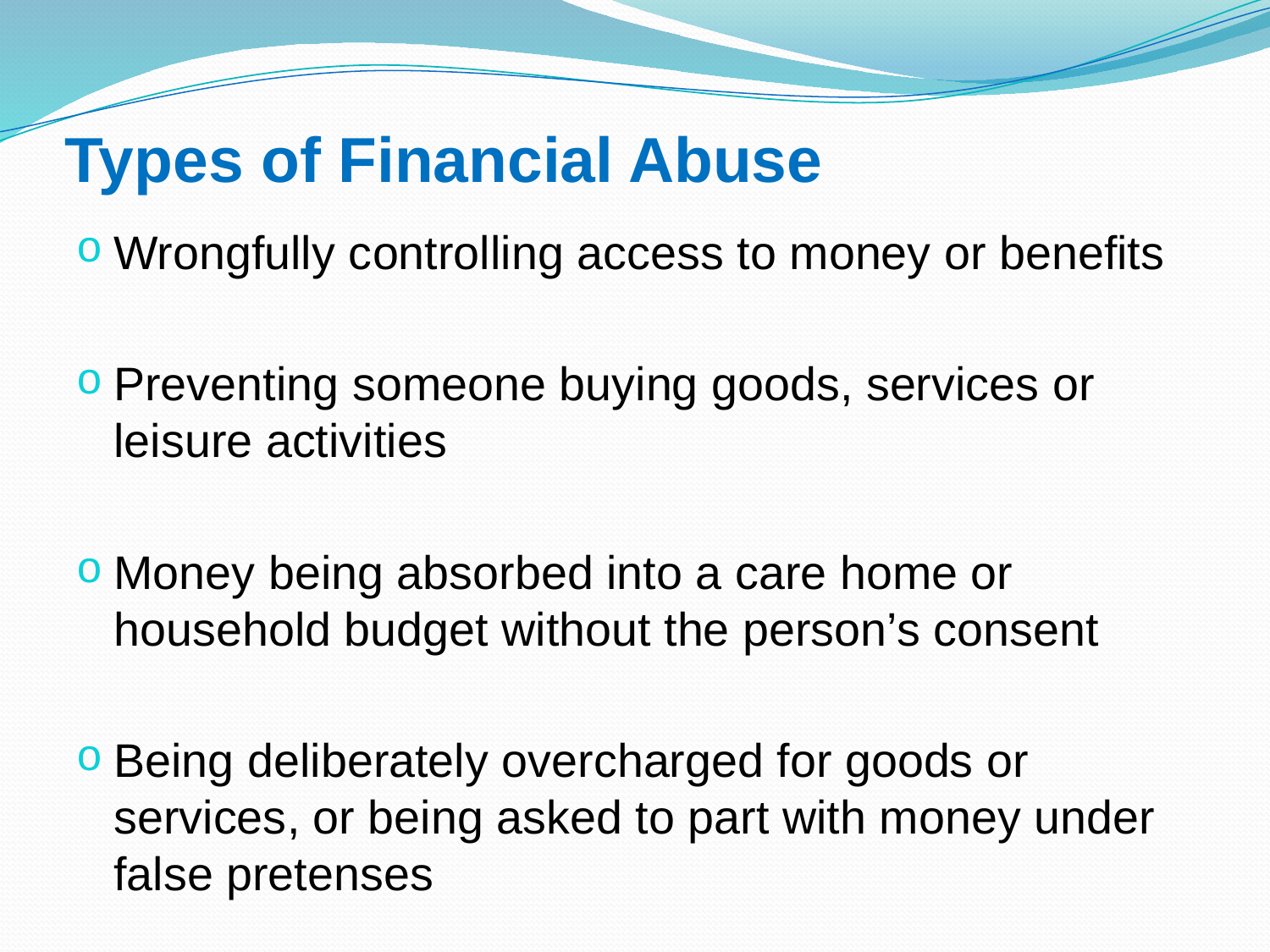

# Types of Financial Abuse
Wrongfully controlling access to money or benefits

Preventing someone buying goods, services or leisure activities

Money being absorbed into a care home or household budget without the person’s consent

Being deliberately overcharged for goods or services, or being asked to part with money under false pretenses